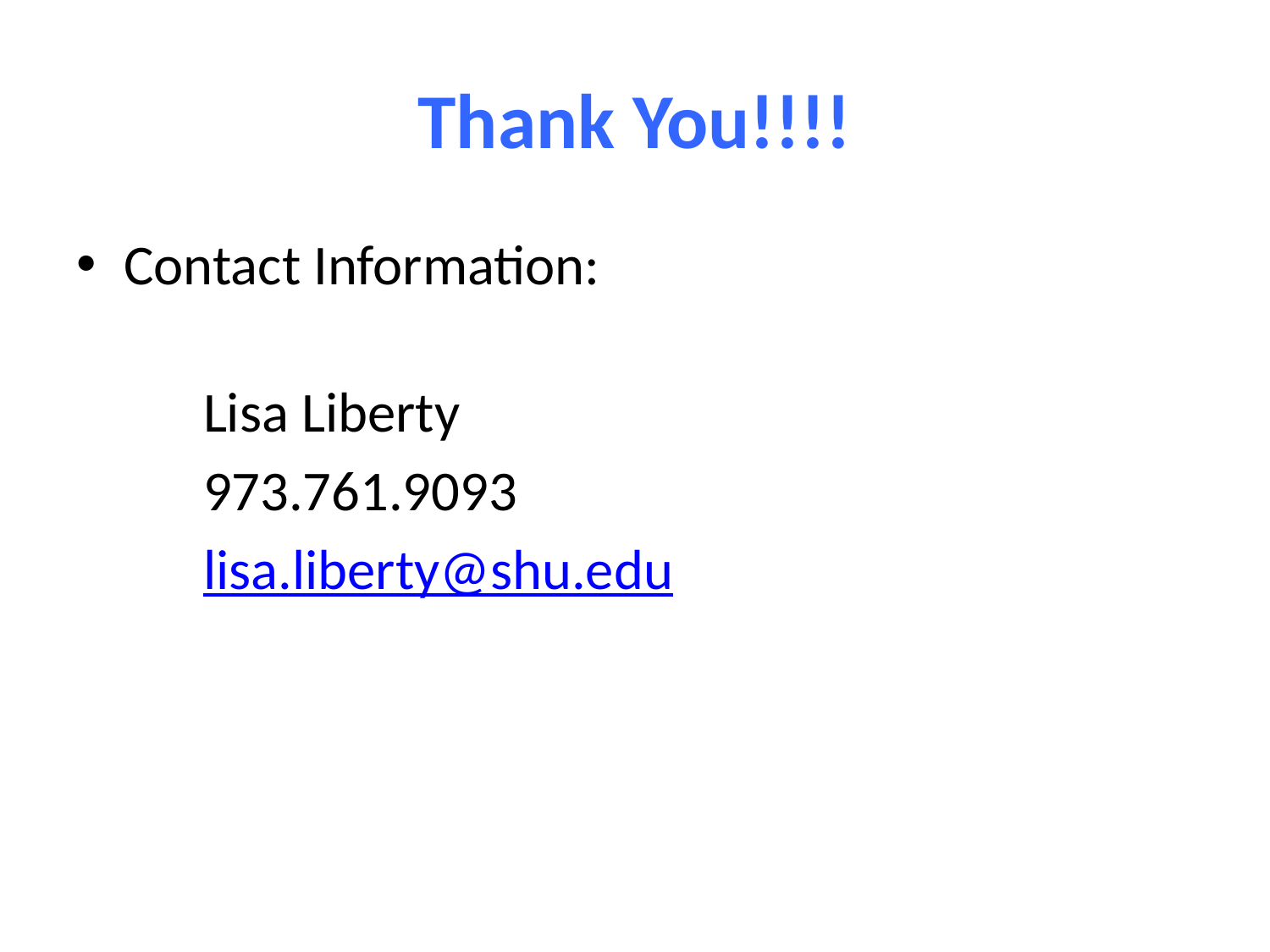

# Thank You!!!!
Contact Information:
	Lisa Liberty
	973.761.9093
	lisa.liberty@shu.edu